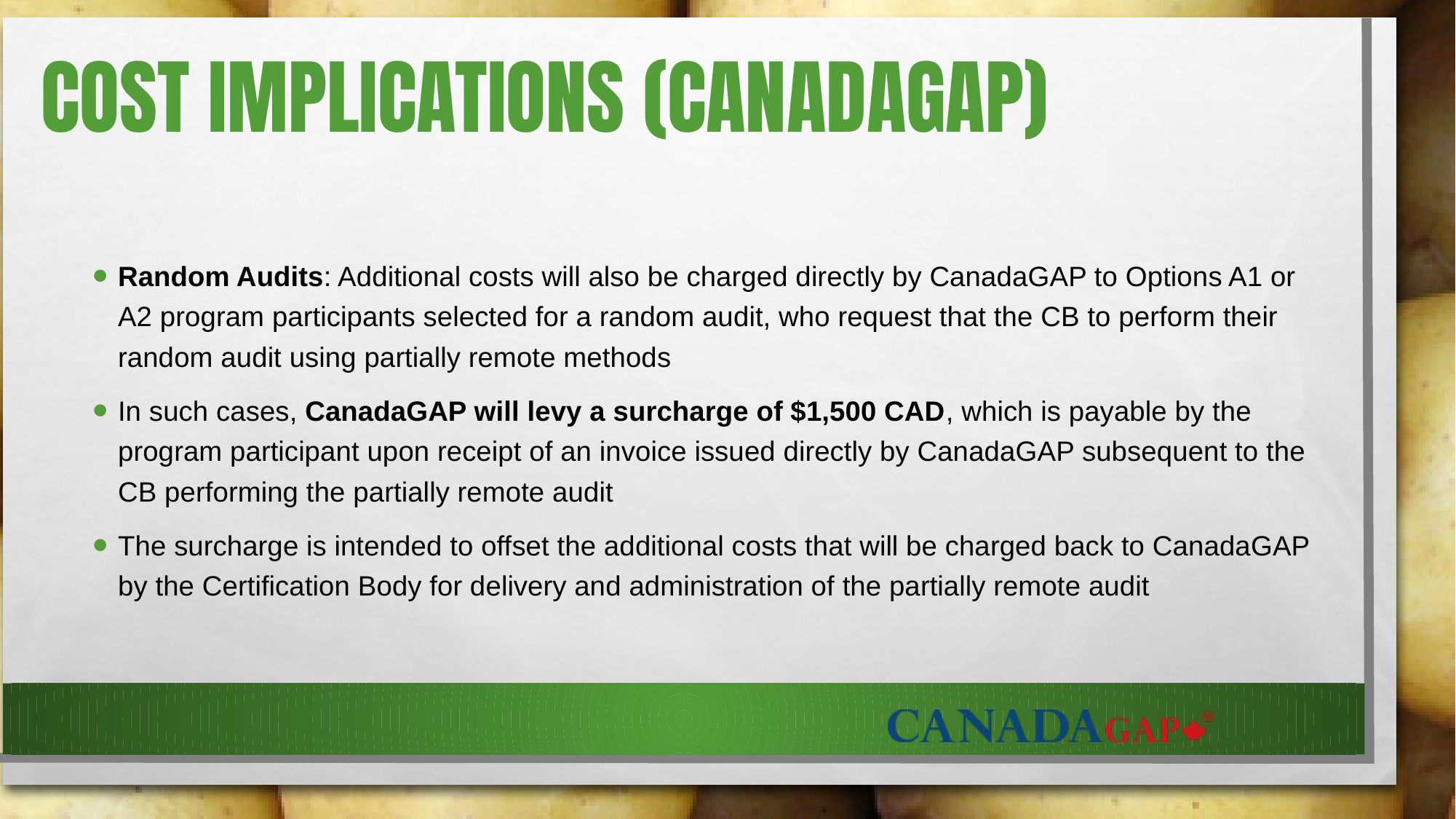

# COST implications (CanadaGAP)
Random Audits: Additional costs will also be charged directly by CanadaGAP to Options A1 or A2 program participants selected for a random audit, who request that the CB to perform their random audit using partially remote methods
In such cases, CanadaGAP will levy a surcharge of $1,500 CAD, which is payable by the program participant upon receipt of an invoice issued directly by CanadaGAP subsequent to the CB performing the partially remote audit
The surcharge is intended to offset the additional costs that will be charged back to CanadaGAP by the Certification Body for delivery and administration of the partially remote audit